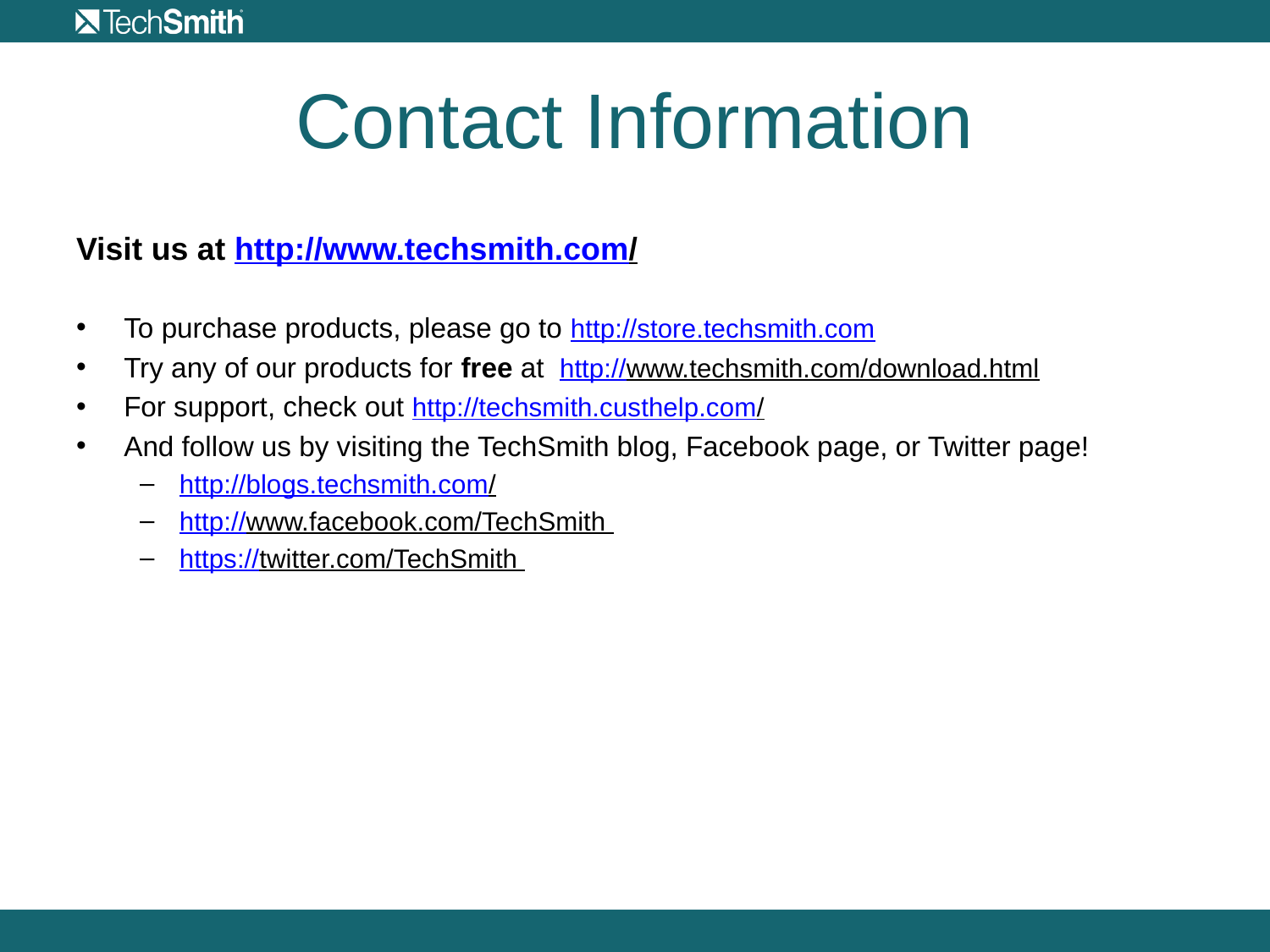

# Contact Information
Visit us at http://www.techsmith.com/
To purchase products, please go to http://store.techsmith.com
Try any of our products for free at  http://www.techsmith.com/download.html
For support, check out http://techsmith.custhelp.com/
And follow us by visiting the TechSmith blog, Facebook page, or Twitter page!
http://blogs.techsmith.com/
http://www.facebook.com/TechSmith
https://twitter.com/TechSmith